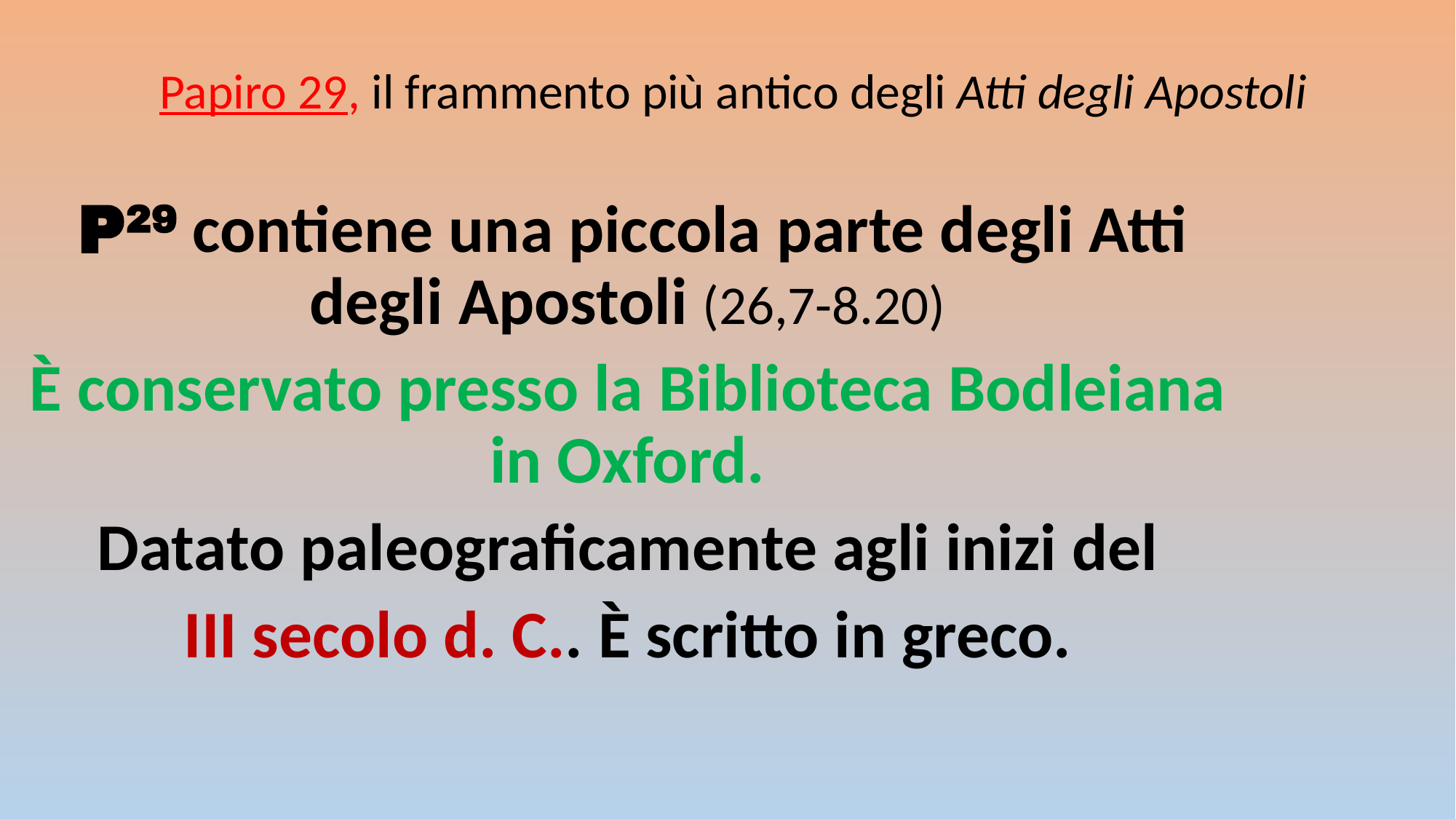

# Papiro 29, il frammento più antico degli Atti degli Apostoli
 P29 contiene una piccola parte degli Atti degli Apostoli (26,7-8.20)
È conservato presso la Biblioteca Bodleiana in Oxford.
 Datato paleograficamente agli inizi del
III secolo d. C.. È scritto in greco.